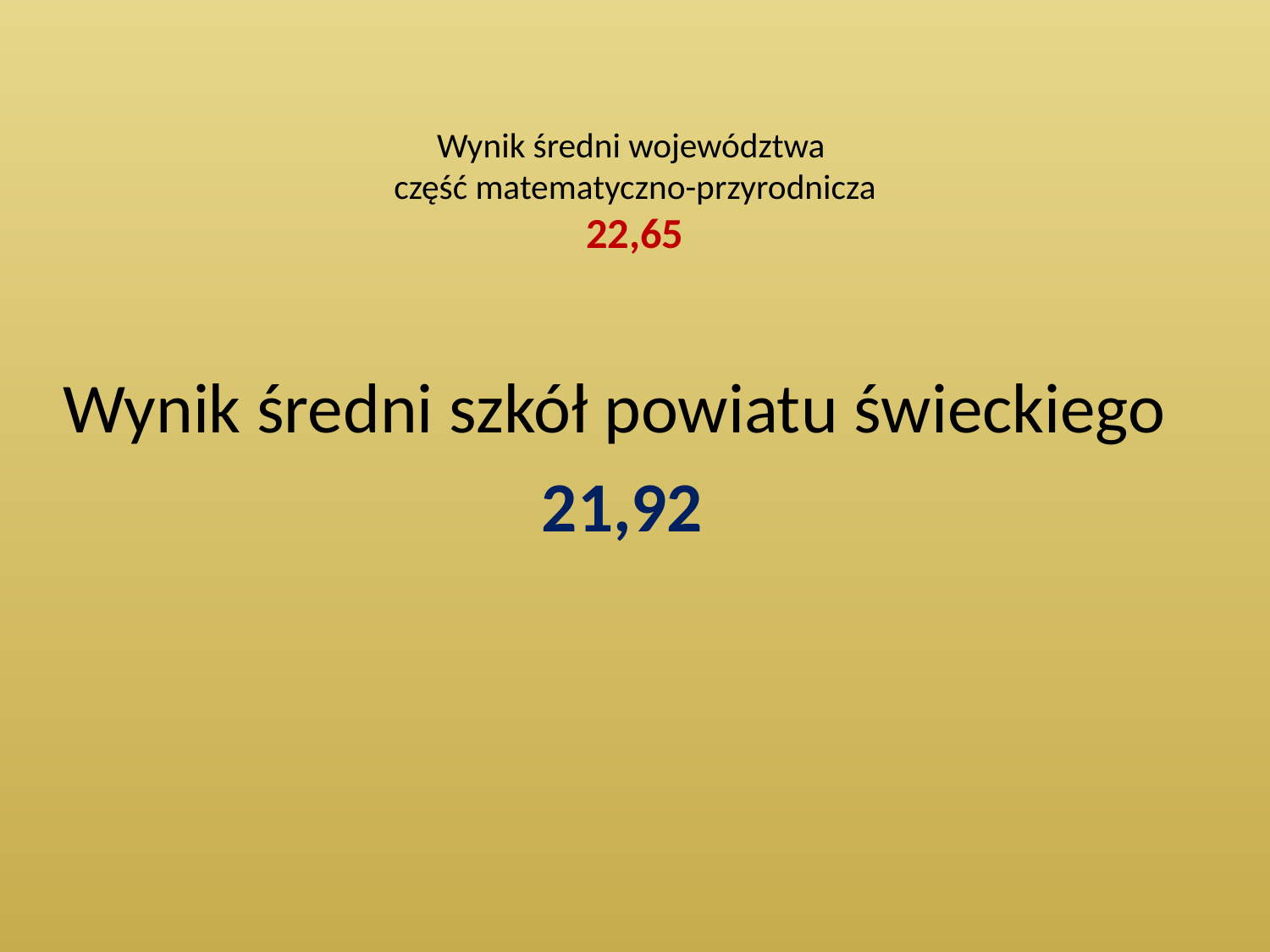

# Wynik średni województwa część matematyczno-przyrodnicza 22,65
Wynik średni szkół powiatu świeckiego
21,92